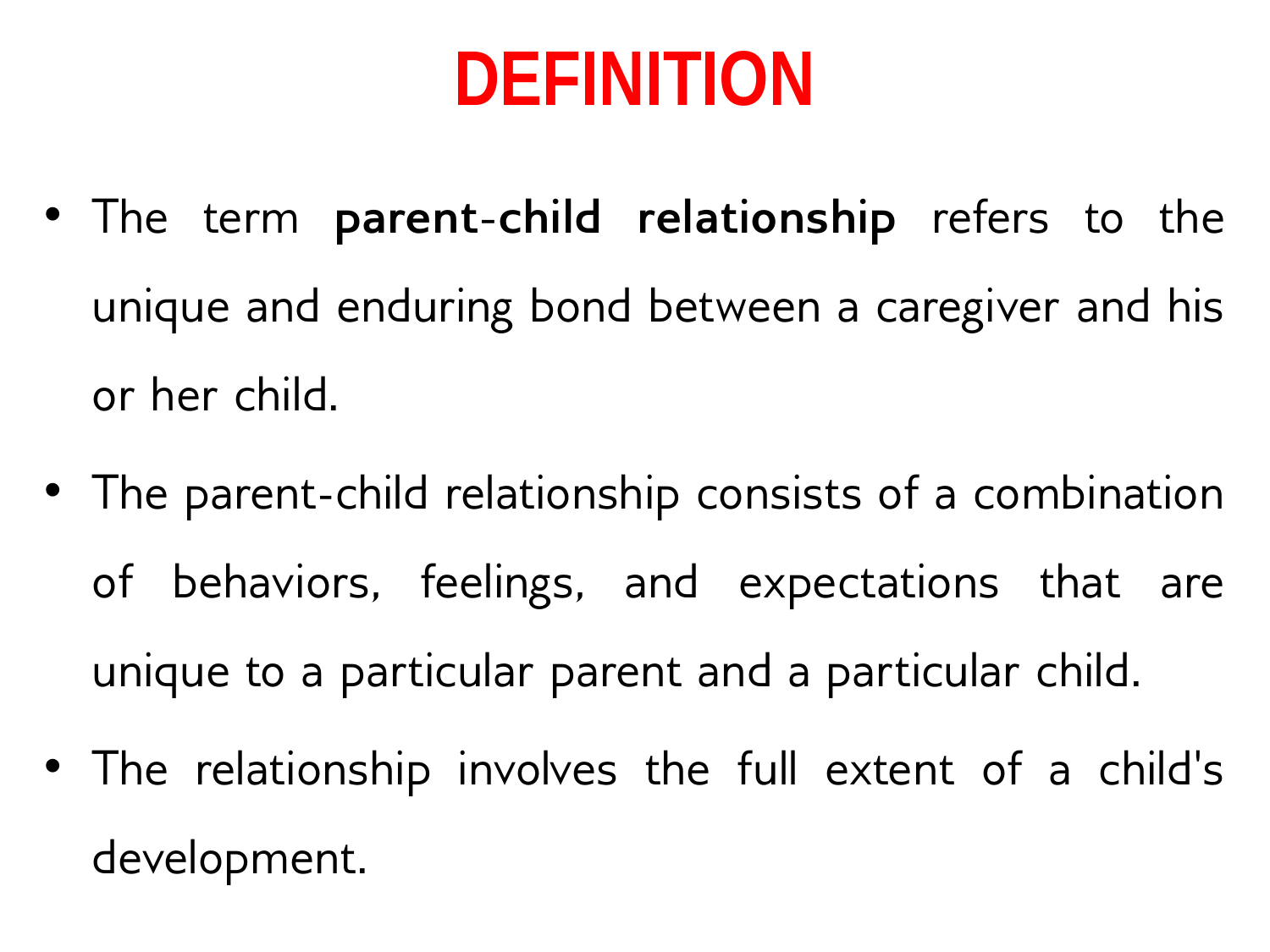

# DEFINITION
The term parent-child relationship refers to the unique and enduring bond between a caregiver and his or her child.
The parent-child relationship consists of a combination of behaviors, feelings, and expectations that are unique to a particular parent and a particular child.
The relationship involves the full extent of a child's development.